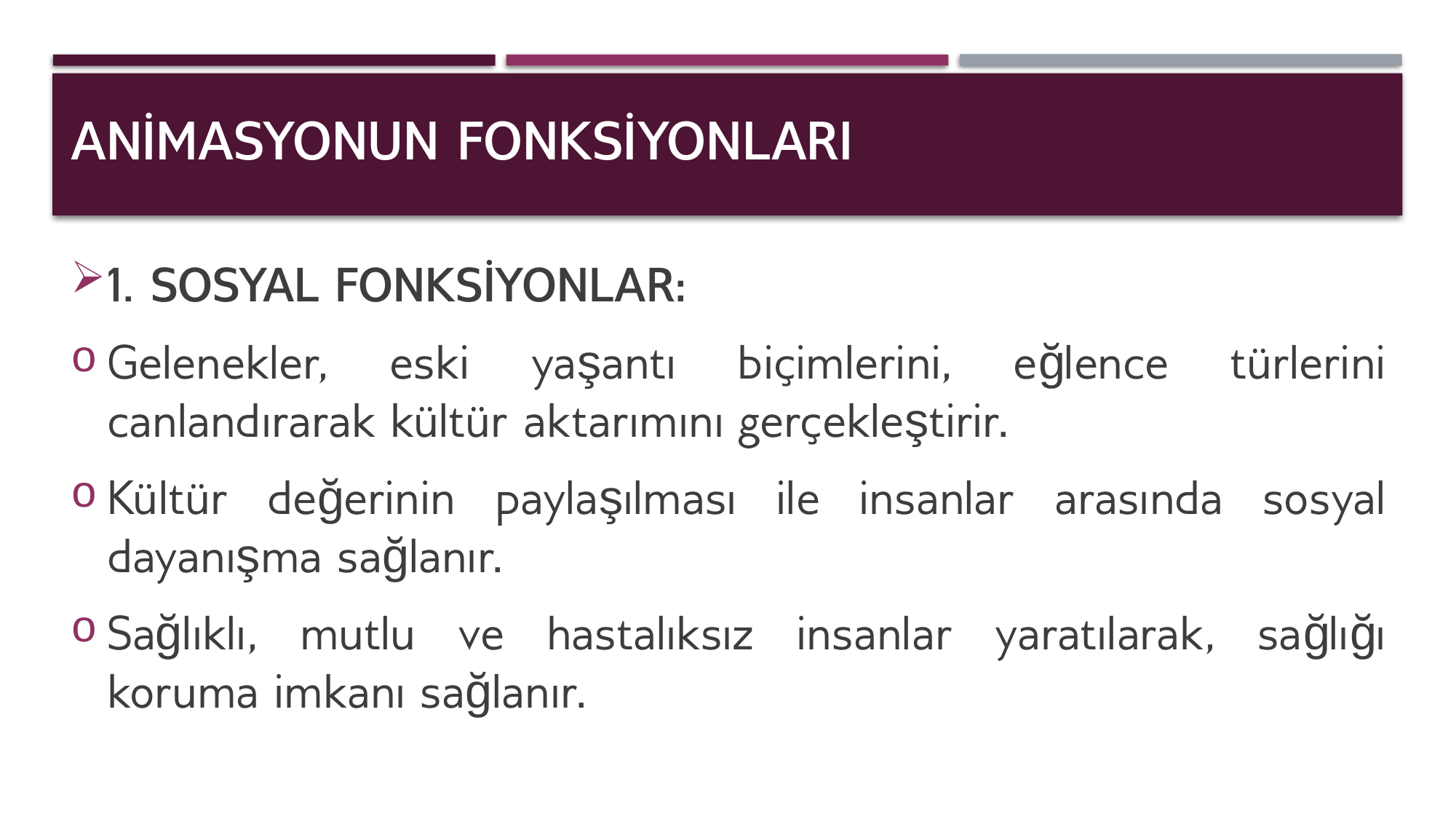

# ANİMASYONUN FONKSİYONLARI
1. SOSYAL FONKSİYONLAR:
Gelenekler, eski yaşantı biçimlerini, eğlence türlerini canlandırarak kültür aktarımını gerçekleştirir.
Kültür değerinin paylaşılması ile insanlar arasında sosyal dayanışma sağlanır.
Sağlıklı, mutlu ve hastalıksız insanlar yaratılarak, sağlığı koruma imkanı sağlanır.